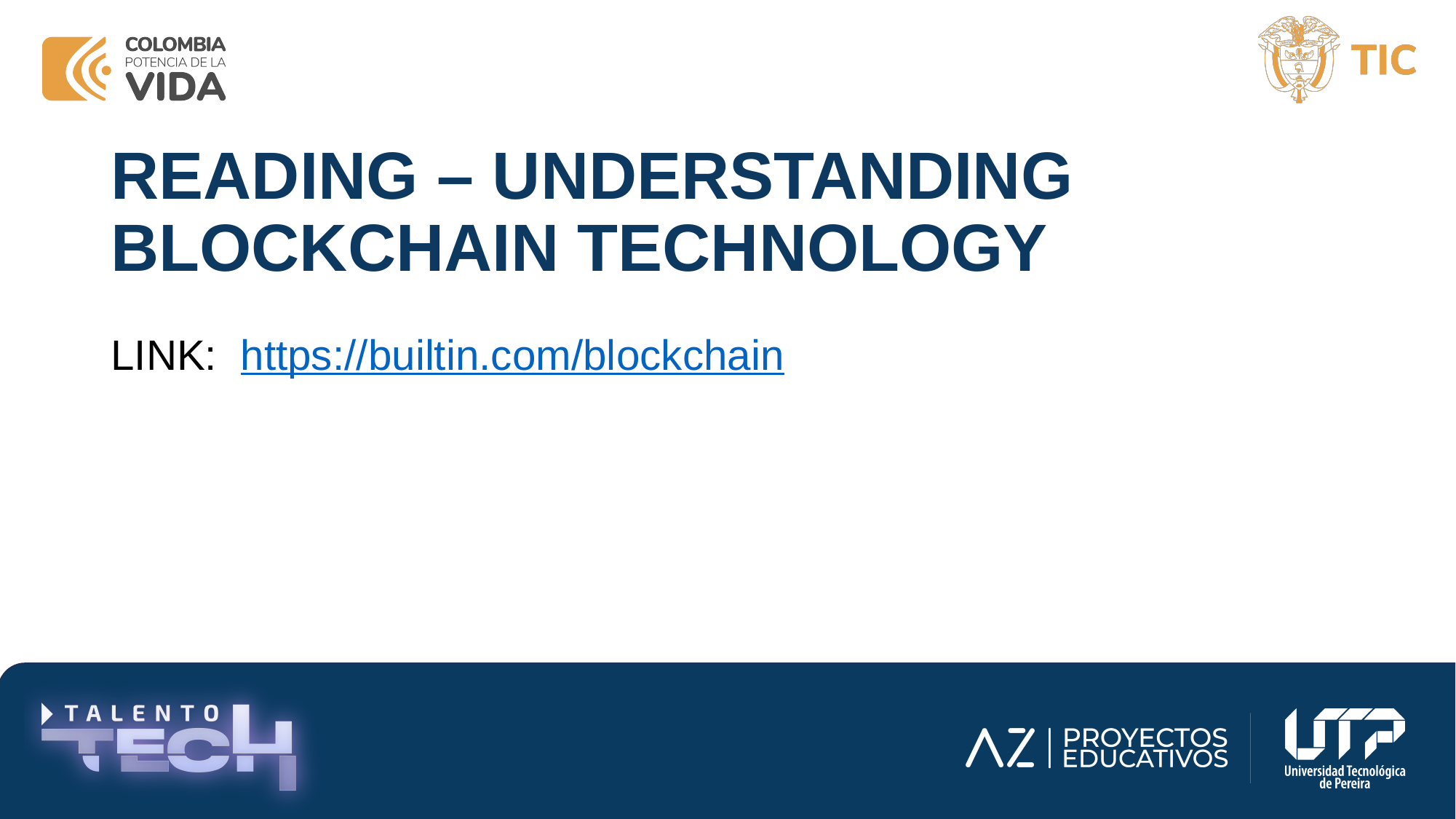

# READING – UNDERSTANDING BLOCKCHAIN TECHNOLOGY
LINK:  https://builtin.com/blockchain